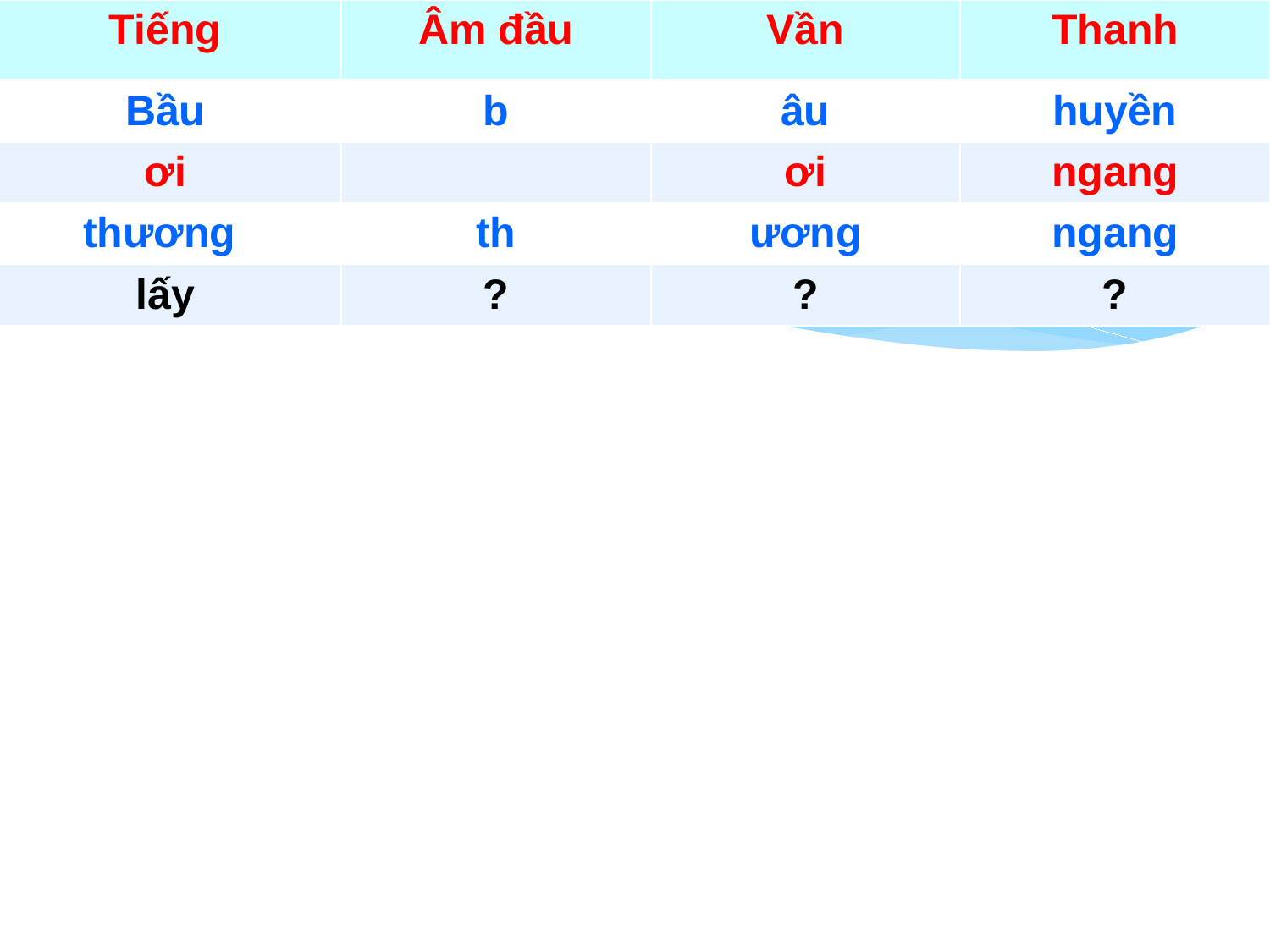

| Tiếng | Âm đầu | Vần | Thanh |
| --- | --- | --- | --- |
| Bầu | b | âu | huyền |
| ơi |  | ơi | ngang |
| thương | th | ương | ngang |
| lấy | ? | ? | ? |